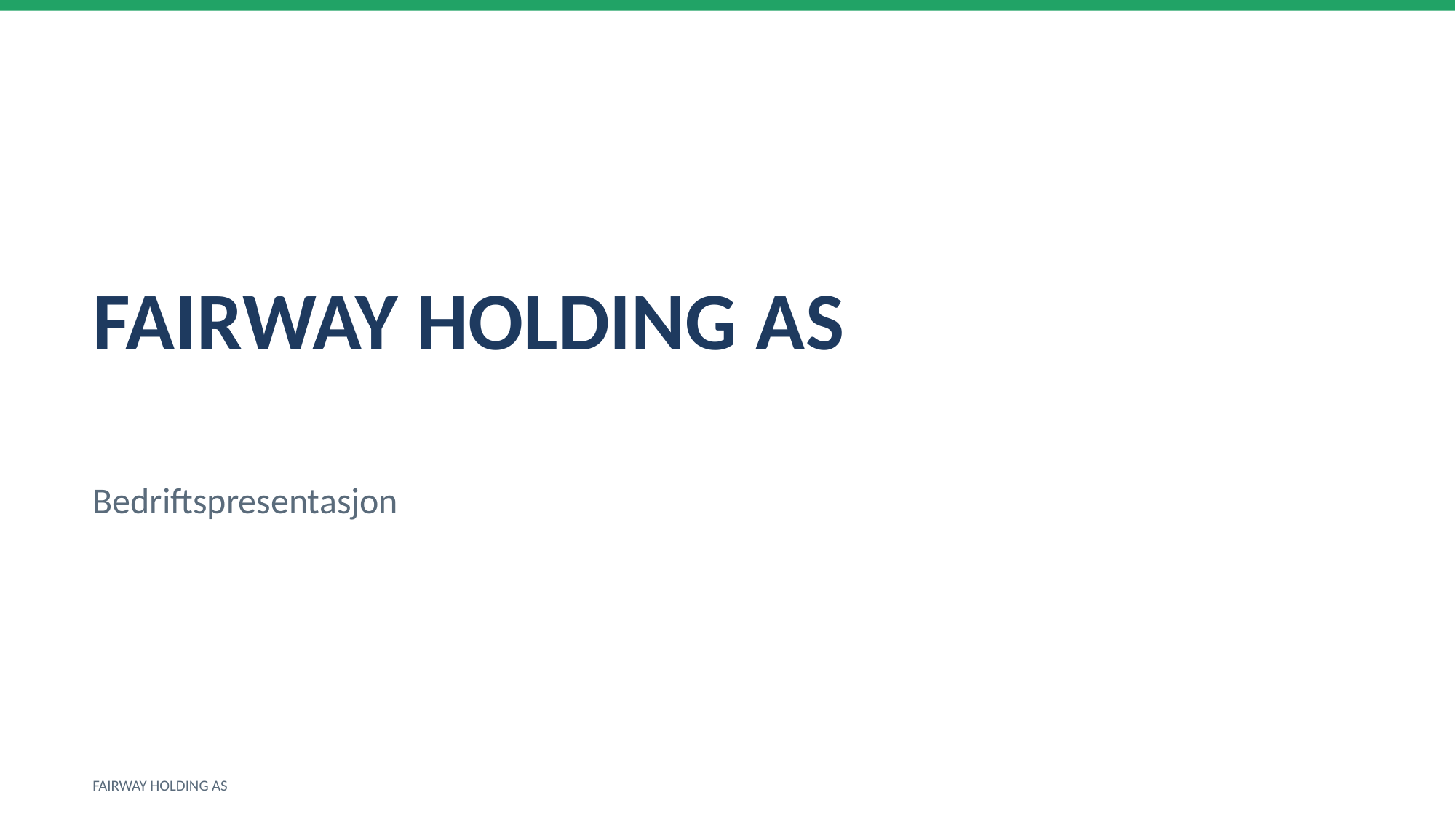

FAIRWAY HOLDING AS
Bedriftspresentasjon
FAIRWAY HOLDING AS